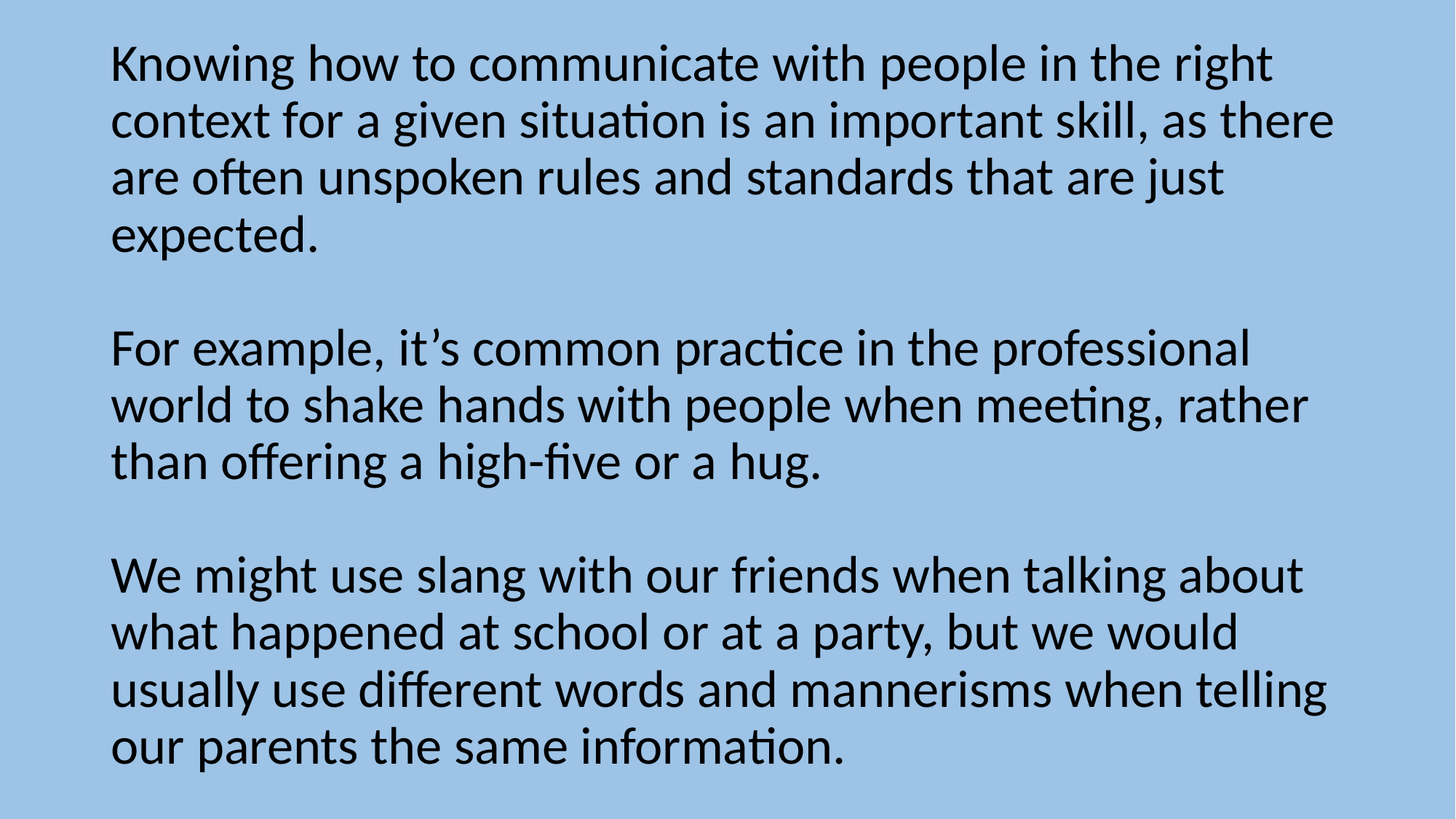

# Knowing how to communicate with people in the right context for a given situation is an important skill, as there are often unspoken rules and standards that are just expected. For example, it’s common practice in the professional world to shake hands with people when meeting, rather than offering a high-five or a hug. We might use slang with our friends when talking about what happened at school or at a party, but we would usually use different words and mannerisms when telling our parents the same information.